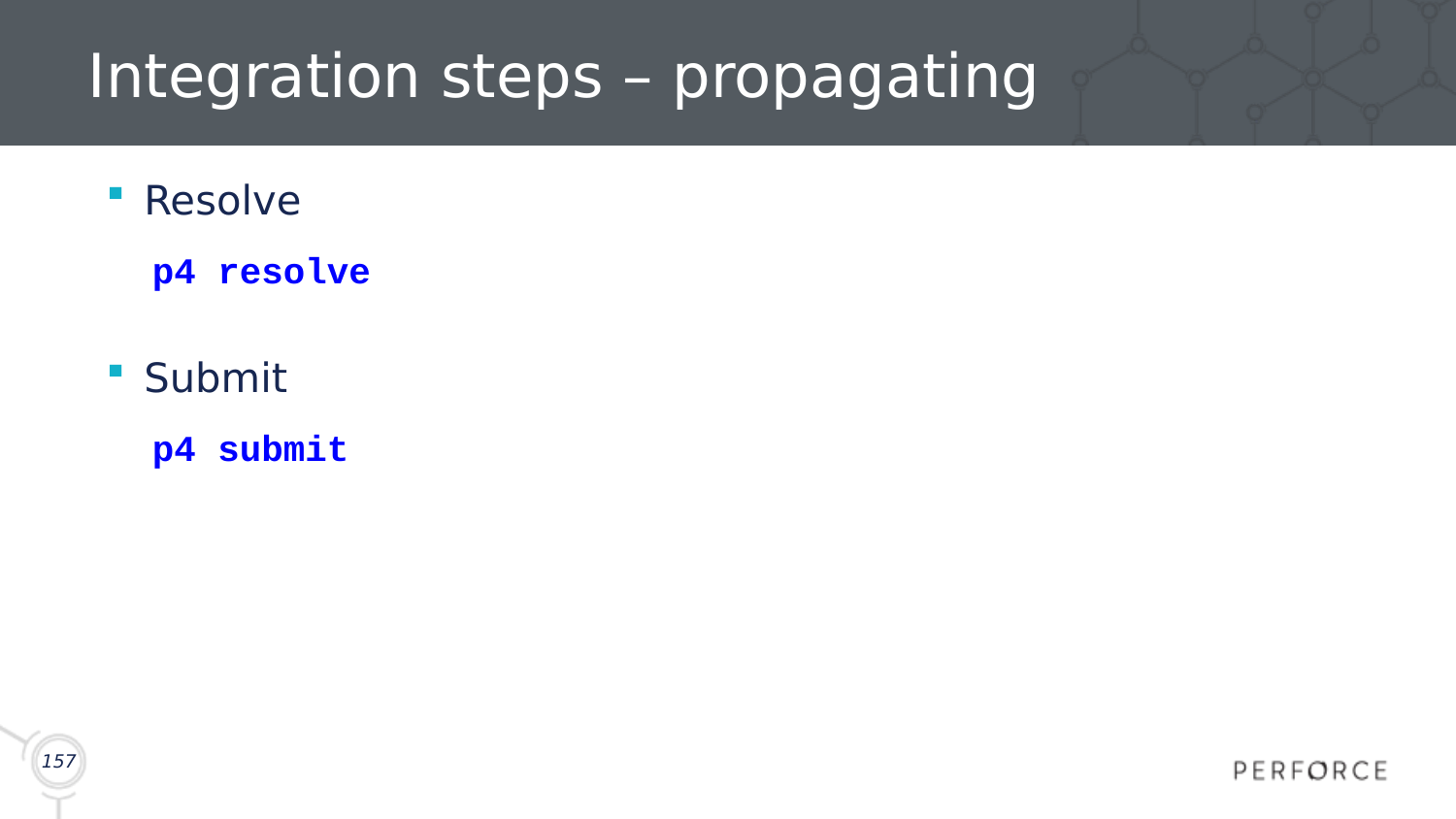

# Integration steps – propagating
Resolve
p4 resolve
Submit
p4 submit